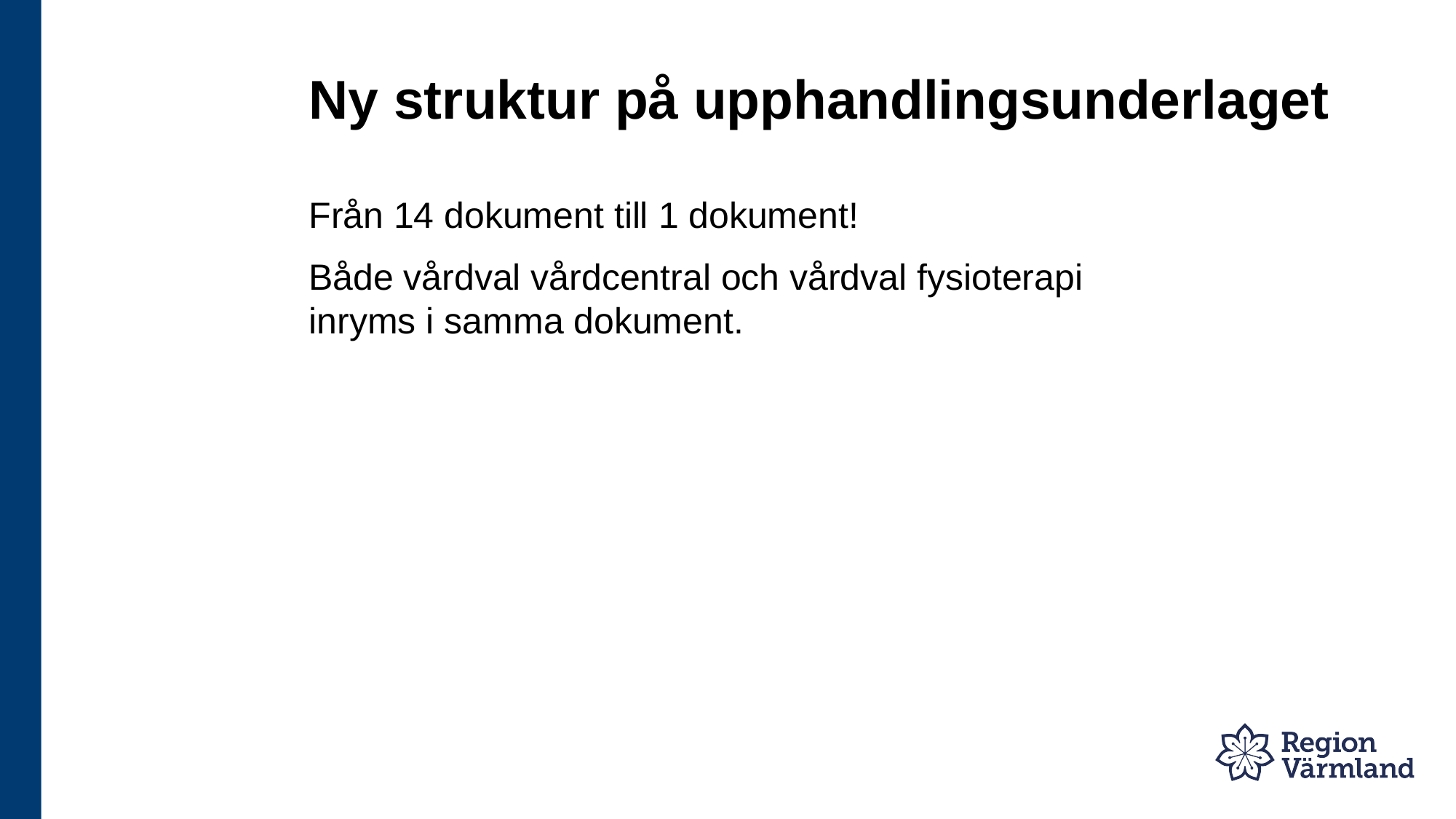

# Ny struktur på upphandlingsunderlaget
Från 14 dokument till 1 dokument!
Både vårdval vårdcentral och vårdval fysioterapi inryms i samma dokument.